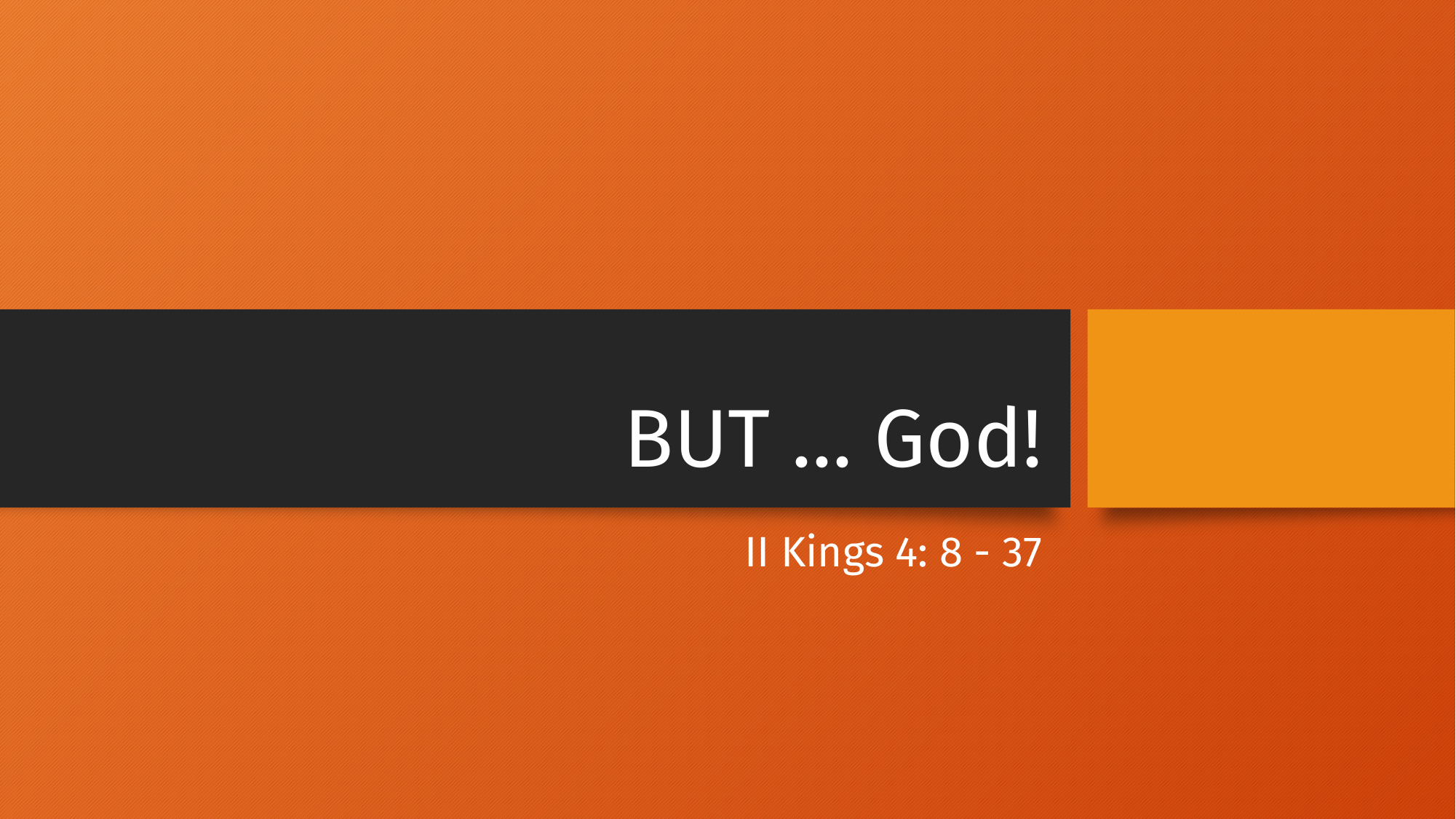

# BUT … God!
II Kings 4: 8 - 37